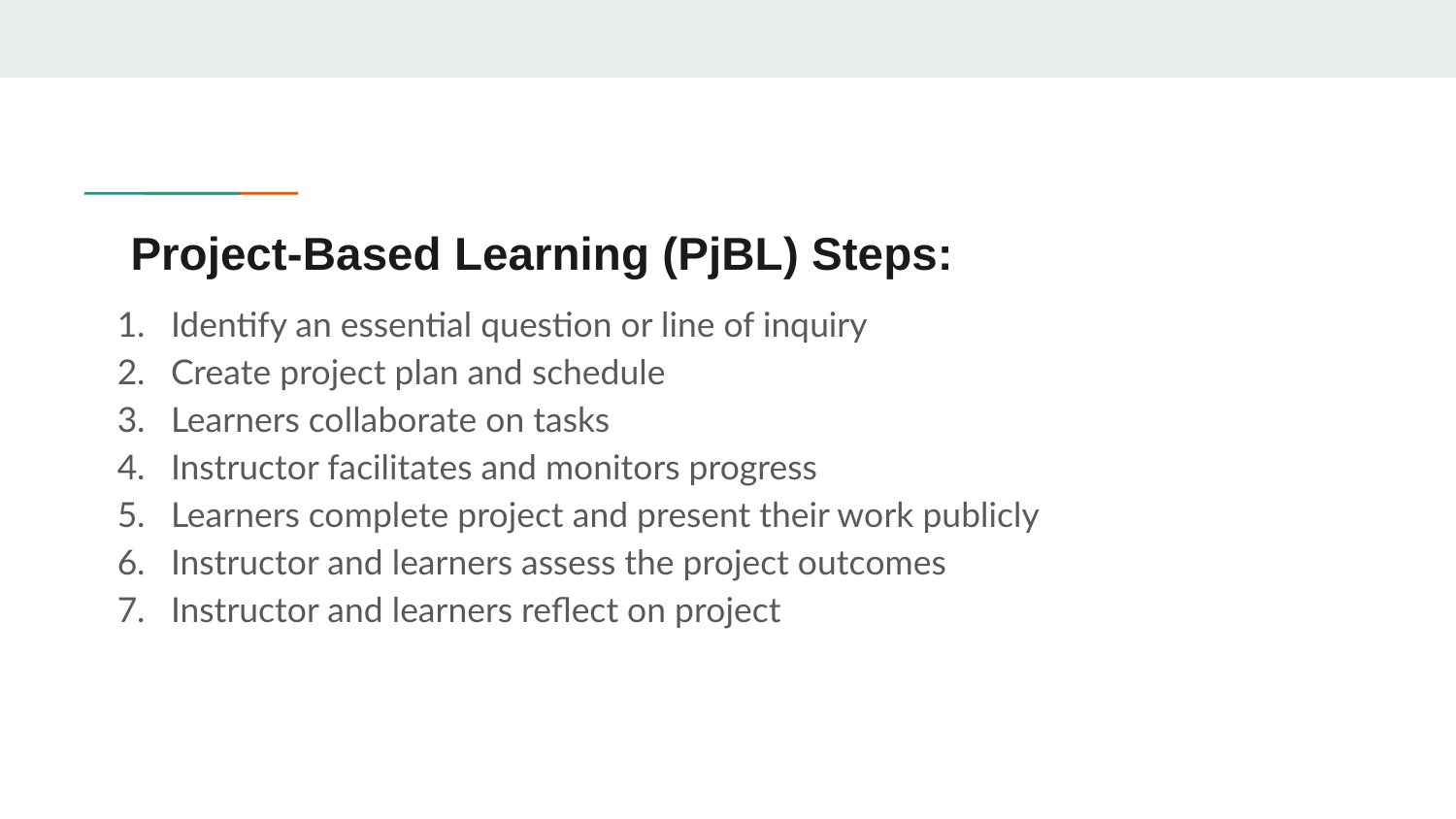

# Project-Based Learning (PjBL) Steps:
Identify an essential question or line of inquiry
Create project plan and schedule
Learners collaborate on tasks
Instructor facilitates and monitors progress
Learners complete project and present their work publicly
Instructor and learners assess the project outcomes
Instructor and learners reflect on project